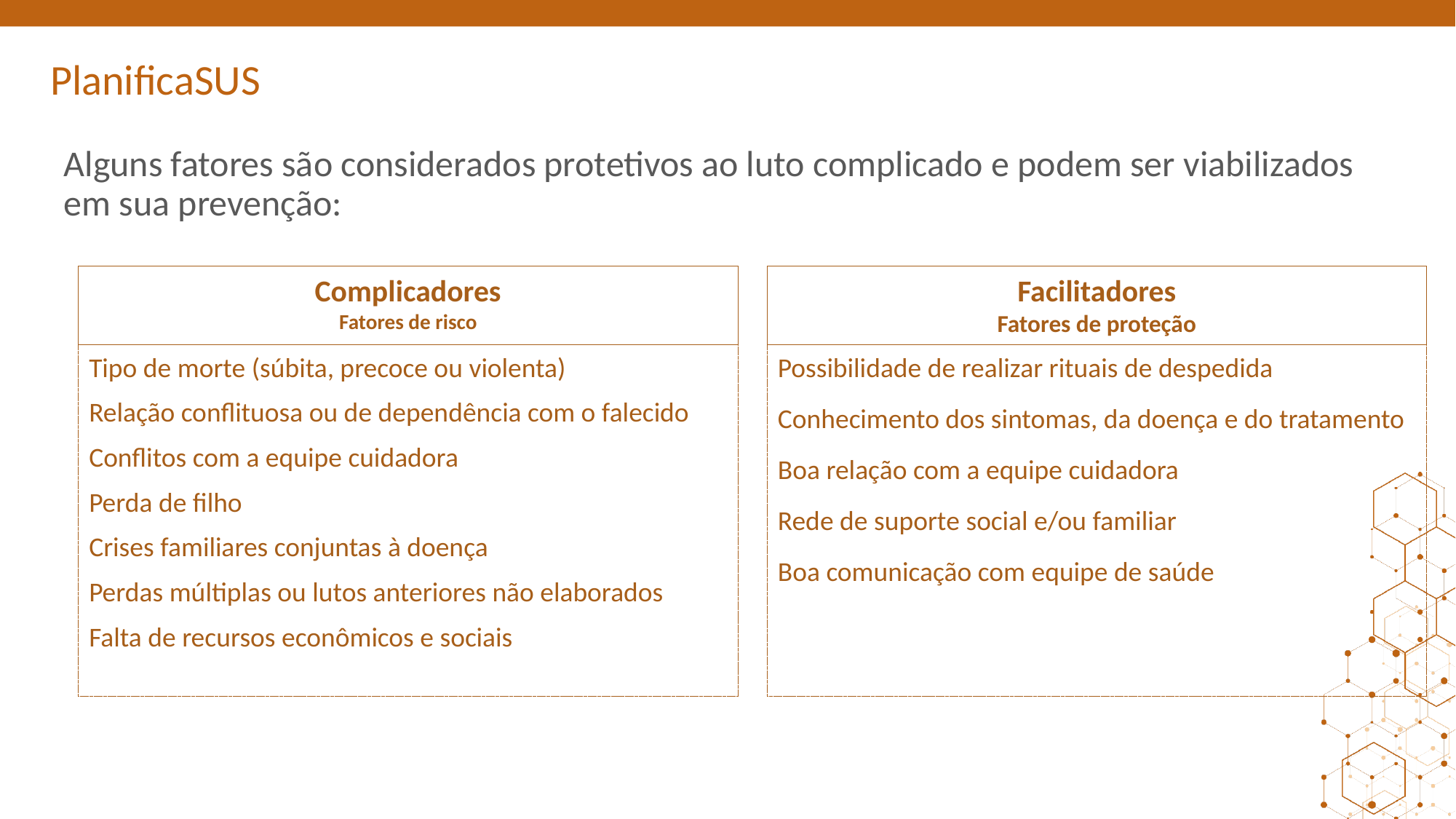

# Alguns fatores são considerados protetivos ao luto complicado e podem ser viabilizados em sua prevenção:
Complicadores
Fatores de risco
Facilitadores
Fatores de proteção
Tipo de morte (súbita, precoce ou violenta)
Relação conflituosa ou de dependência com o falecido
Conflitos com a equipe cuidadora
Perda de filho
Crises familiares conjuntas à doença
Perdas múltiplas ou lutos anteriores não elaborados
Falta de recursos econômicos e sociais

Possibilidade de realizar rituais de despedida
Conhecimento dos sintomas, da doença e do tratamento
Boa relação com a equipe cuidadora
Rede de suporte social e/ou familiar
Boa comunicação com equipe de saúde